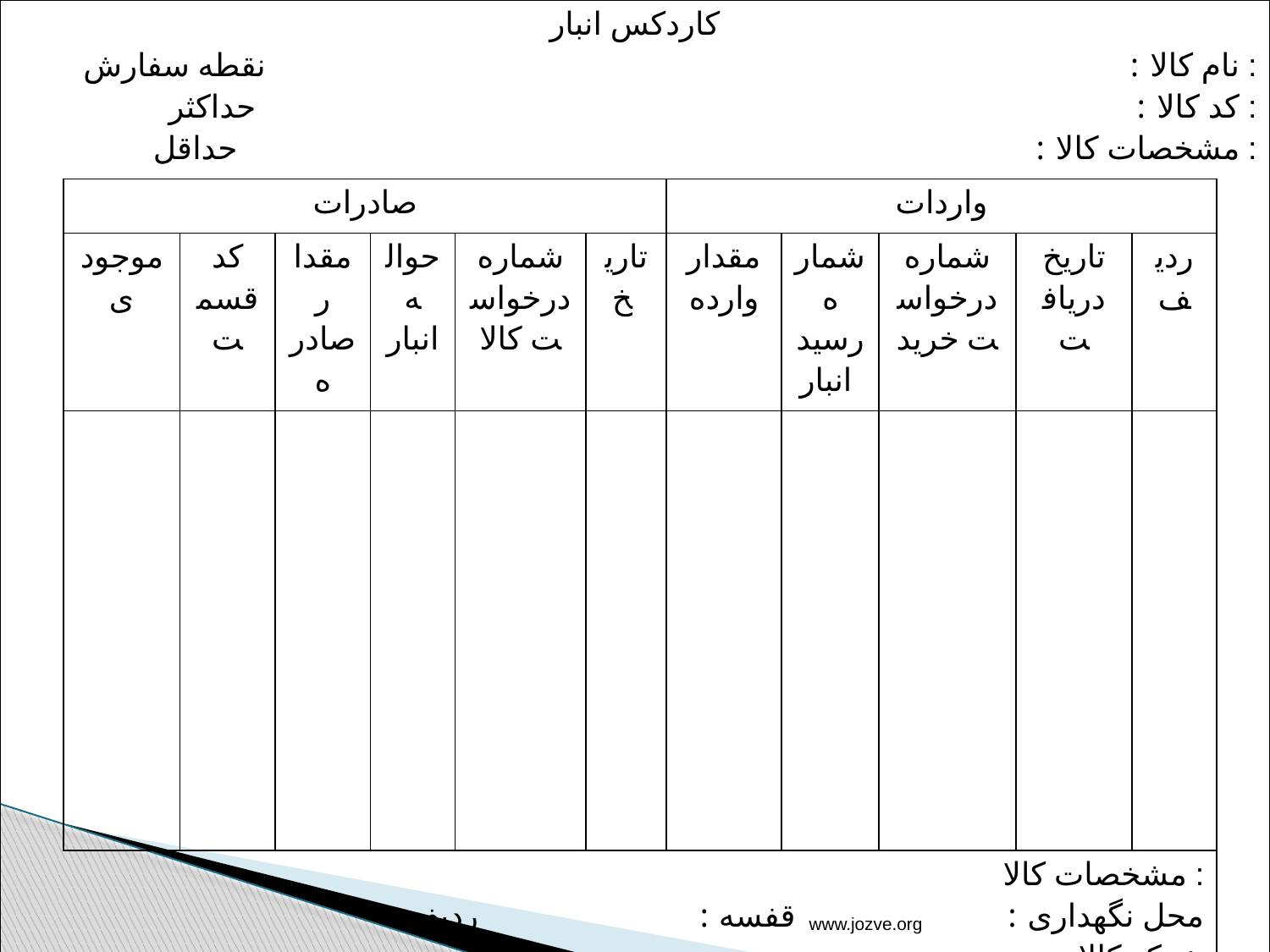

| کاردکس انبار نام کالا : نقطه سفارش : کد کالا : حداکثر : مشخصات کالا : حداقل : |  |  |  |  |  |  |  |  |  |  |  |  |
| --- | --- | --- | --- | --- | --- | --- | --- | --- | --- | --- | --- | --- |
|  | صادرات |  |  |  |  |  | واردات |  |  |  |  |  |
|  | موجودی | کد قسمت | مقدار صادره | حواله انبار | شماره درخواست کالا | تاریخ | مقدار وارده | شماره رسید انبار | شماره درخواست خرید | تاریخ دریافت | ردیف |  |
|  |  |  |  |  |  |  |  |  |  |  |  |  |
|  | مشخصات کالا : محل نگهداری : قفسه : ردیف : کد کالا: |  |  |  |  |  |  |  |  |  |  |  |
www.jozve.org